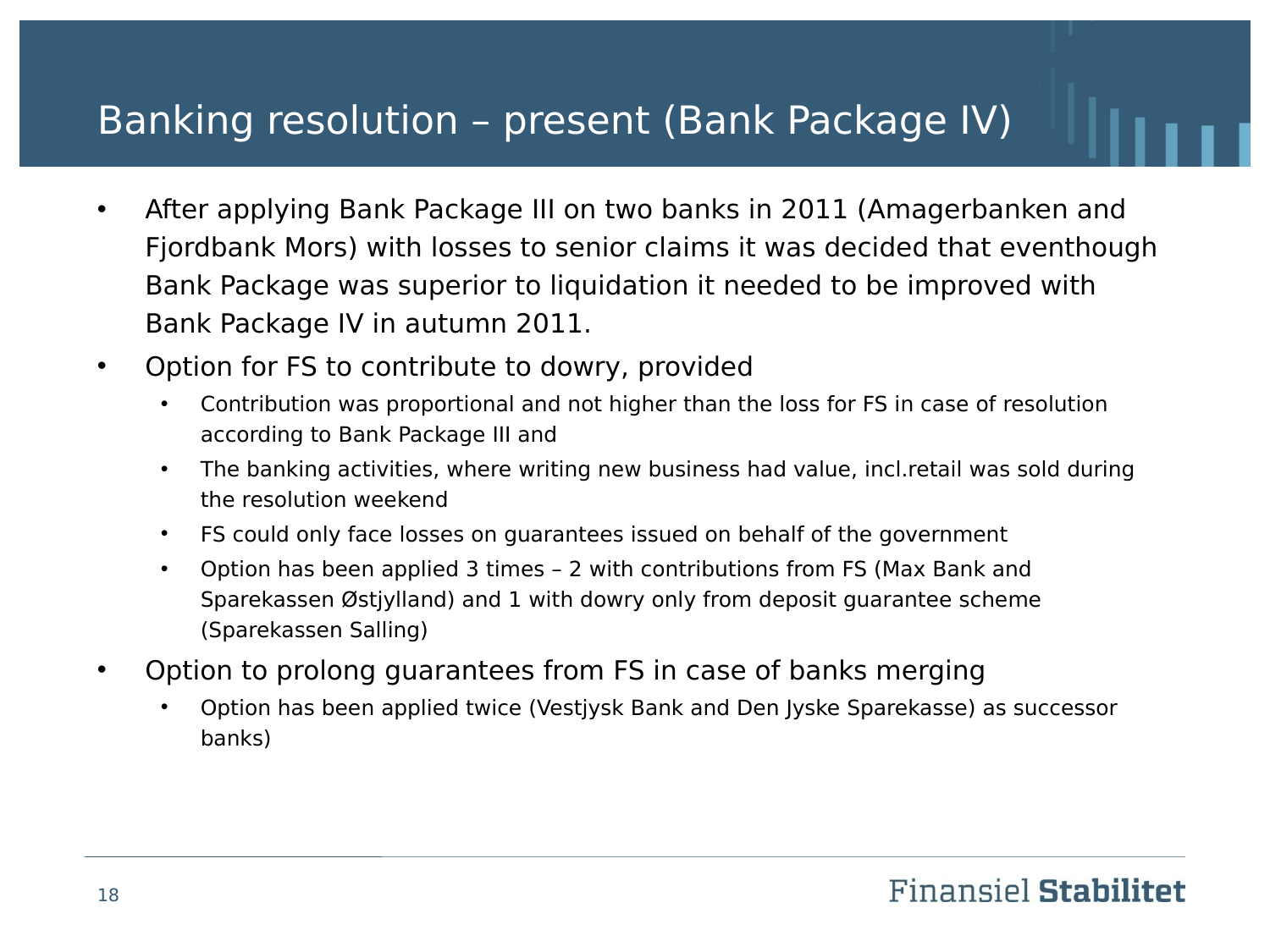

# Banking resolution – present (Bank Package IV)
After applying Bank Package III on two banks in 2011 (Amagerbanken and Fjordbank Mors) with losses to senior claims it was decided that eventhough Bank Package was superior to liquidation it needed to be improved with Bank Package IV in autumn 2011.
Option for FS to contribute to dowry, provided
Contribution was proportional and not higher than the loss for FS in case of resolution according to Bank Package III and
The banking activities, where writing new business had value, incl.retail was sold during the resolution weekend
FS could only face losses on guarantees issued on behalf of the government
Option has been applied 3 times – 2 with contributions from FS (Max Bank and Sparekassen Østjylland) and 1 with dowry only from deposit guarantee scheme (Sparekassen Salling)
Option to prolong guarantees from FS in case of banks merging
Option has been applied twice (Vestjysk Bank and Den Jyske Sparekasse) as successor banks)